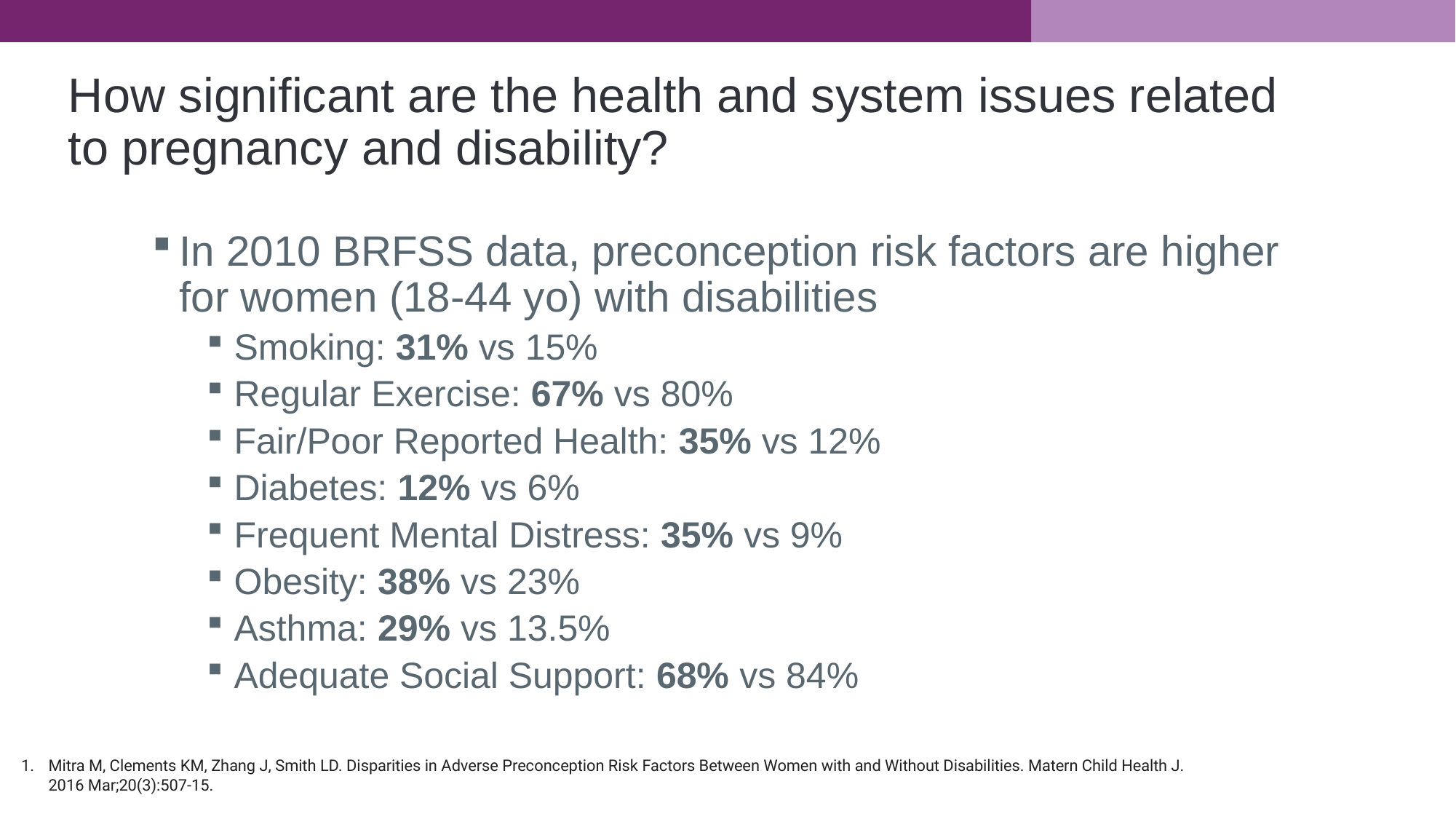

# How significant are the health and system issues related to pregnancy and disability?
In 2010 BRFSS data, preconception risk factors are higher for women (18-44 yo) with disabilities
Smoking: 31% vs 15%
Regular Exercise: 67% vs 80%
Fair/Poor Reported Health: 35% vs 12%
Diabetes: 12% vs 6%
Frequent Mental Distress: 35% vs 9%
Obesity: 38% vs 23%
Asthma: 29% vs 13.5%
Adequate Social Support: 68% vs 84%

Mitra M, Clements KM, Zhang J, Smith LD. Disparities in Adverse Preconception Risk Factors Between Women with and Without Disabilities. Matern Child Health J. 2016 Mar;20(3):507-15.